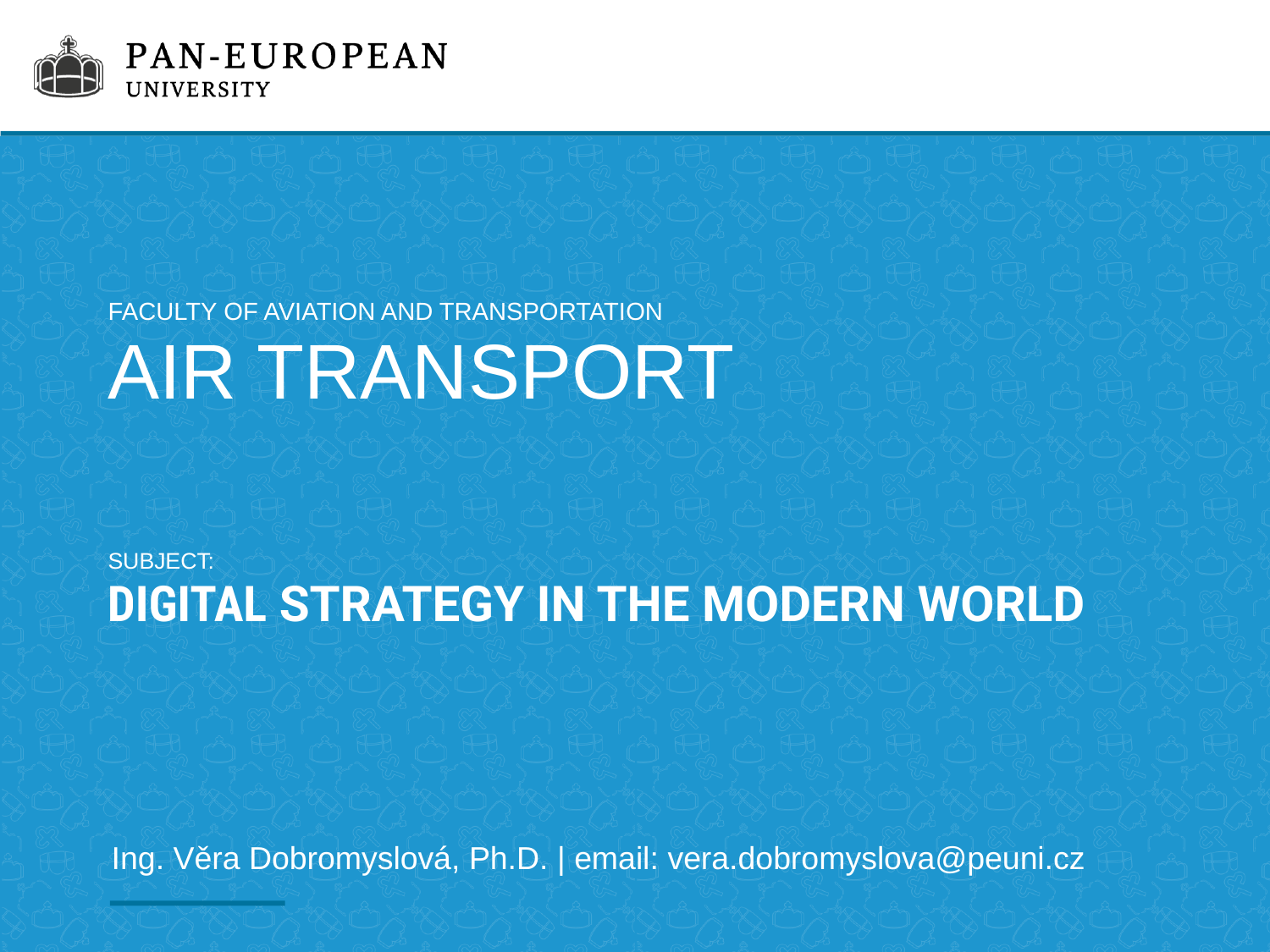

FACULTY OF AVIATION AND TRANSPORTATION
AIR TRANSPORT
SUBJECT:
DIGITAL STRATEGY IN THE MODERN WORLD
Ing. Věra Dobromyslová, Ph.D. | email: vera.dobromyslova@peuni.cz